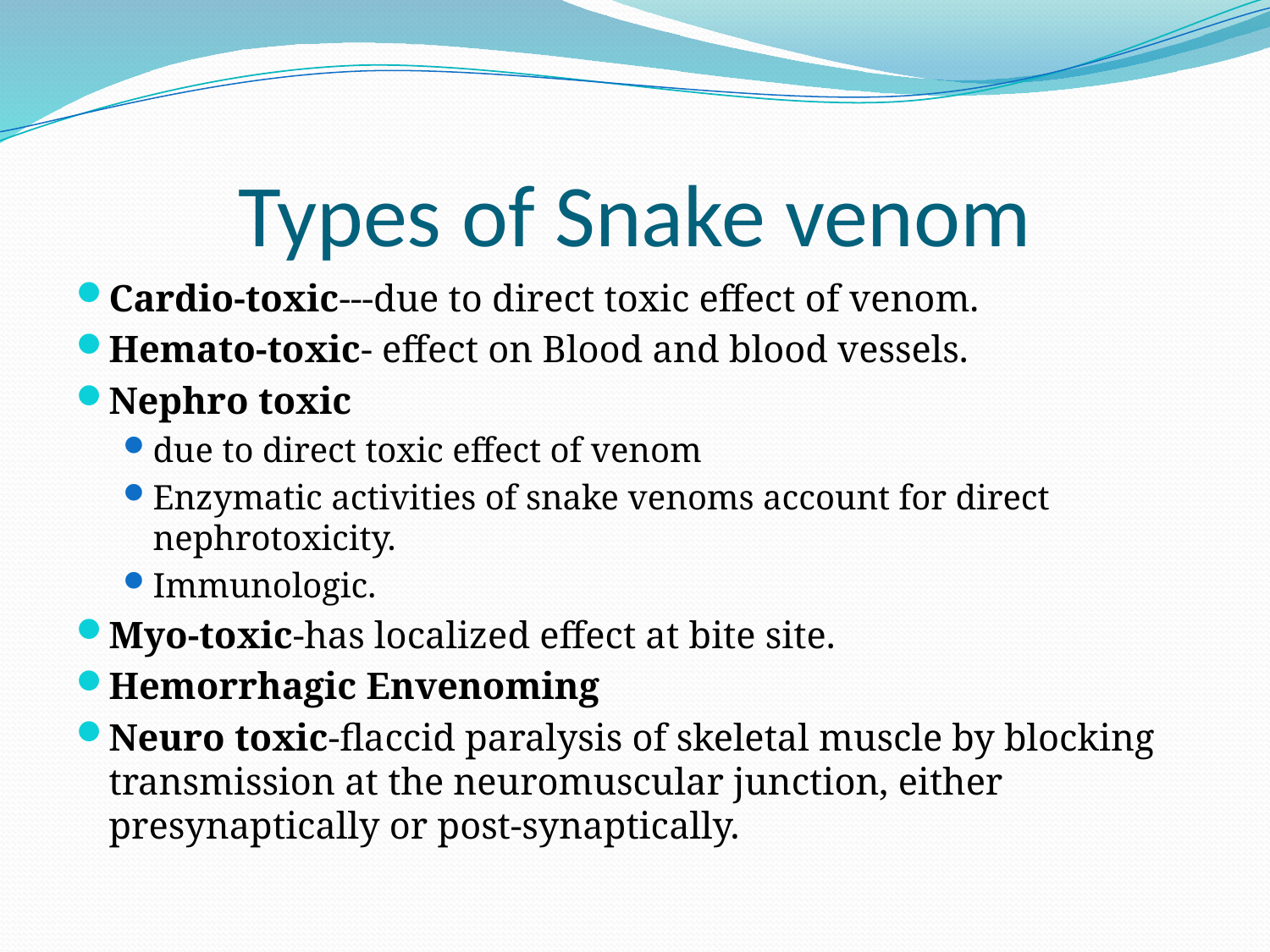

# Types of Snake venom
Cardio-toxic---due to direct toxic effect of venom.
Hemato-toxic- effect on Blood and blood vessels.
Nephro toxic
due to direct toxic effect of venom
Enzymatic activities of snake venoms account for direct nephrotoxicity.
Immunologic.
Myo-toxic-has localized effect at bite site.
Hemorrhagic Envenoming
Neuro toxic-flaccid paralysis of skeletal muscle by blocking transmission at the neuromuscular junction, either presynaptically or post-synaptically.